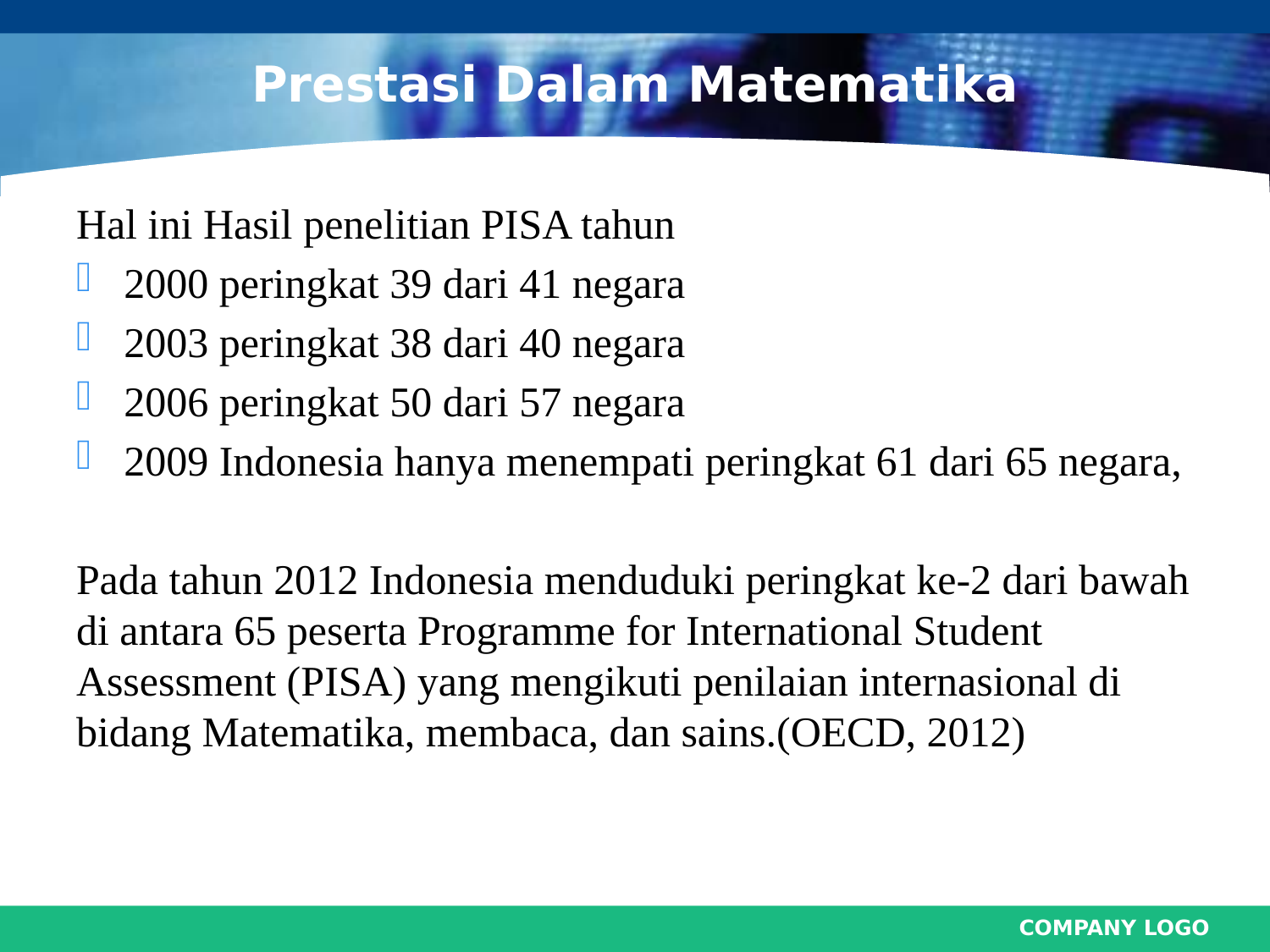

# Prestasi Dalam Matematika
Hal ini Hasil penelitian PISA tahun
2000 peringkat 39 dari 41 negara
2003 peringkat 38 dari 40 negara
2006 peringkat 50 dari 57 negara
2009 Indonesia hanya menempati peringkat 61 dari 65 negara,

Pada tahun 2012 Indonesia menduduki peringkat ke-2 dari bawah di antara 65 peserta Programme for International Student Assessment (PISA) yang mengikuti penilaian internasional di bidang Matematika, membaca, dan sains.(OECD, 2012)